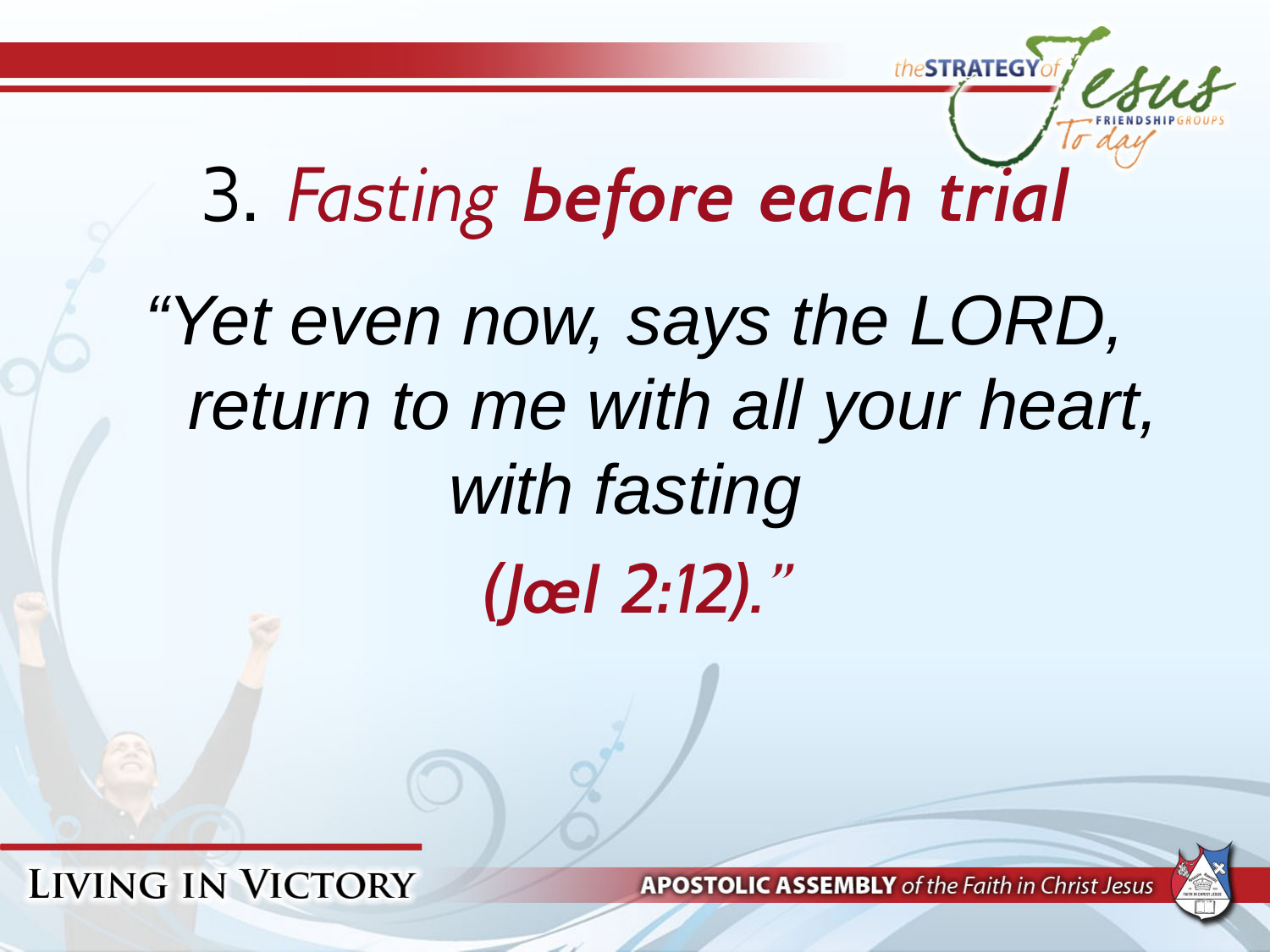

# 3. Fasting before each trial
“Yet even now, says the Lord,
    return to me with all your heart,
with fasting
(Joel 2:12).”